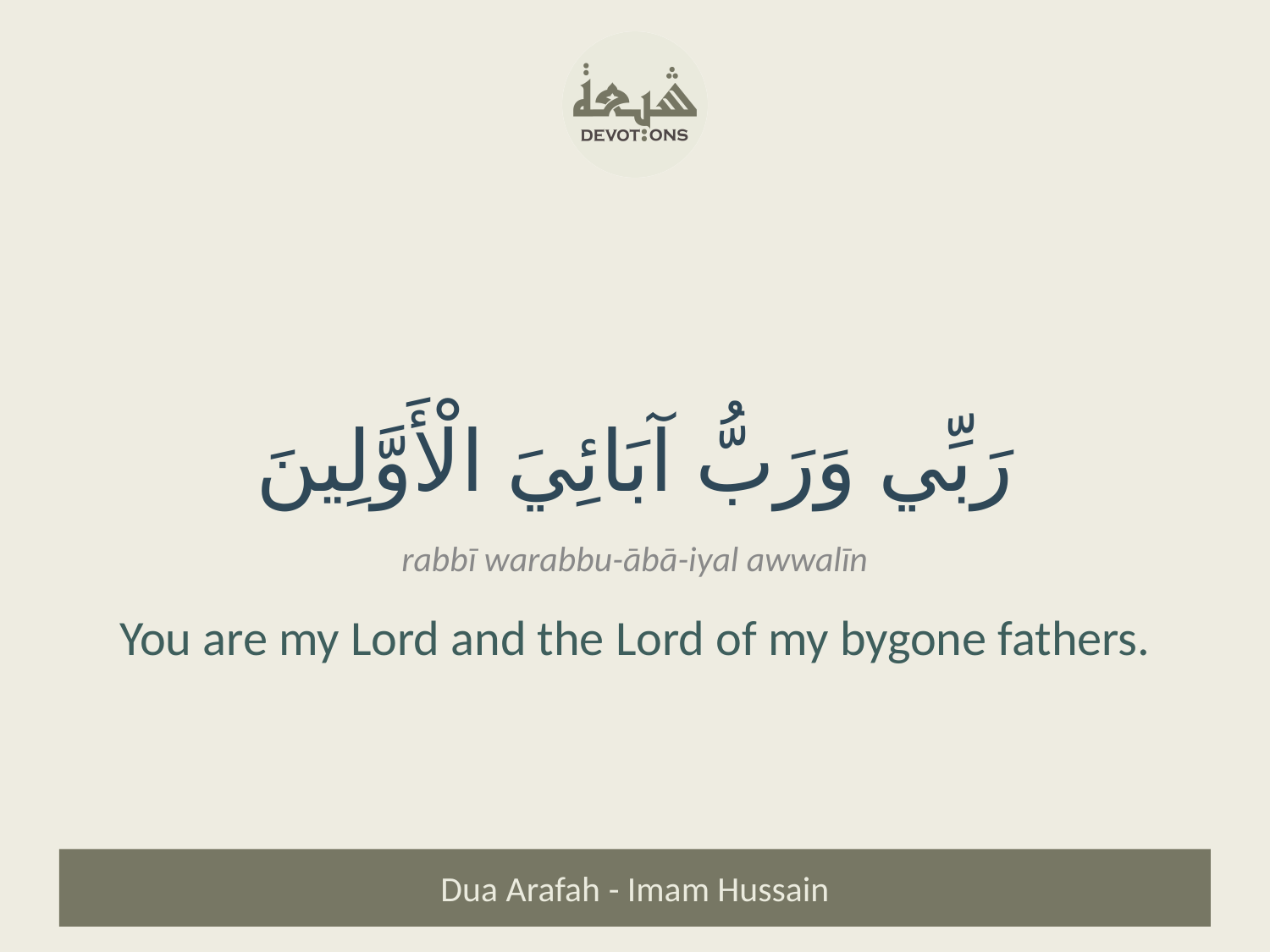

رَبِّي وَرَبُّ آبَائِيَ الْأَوَّلِينَ
rabbī warabbu-ābā-iyal awwalīn
You are my Lord and the Lord of my bygone fathers.
Dua Arafah - Imam Hussain